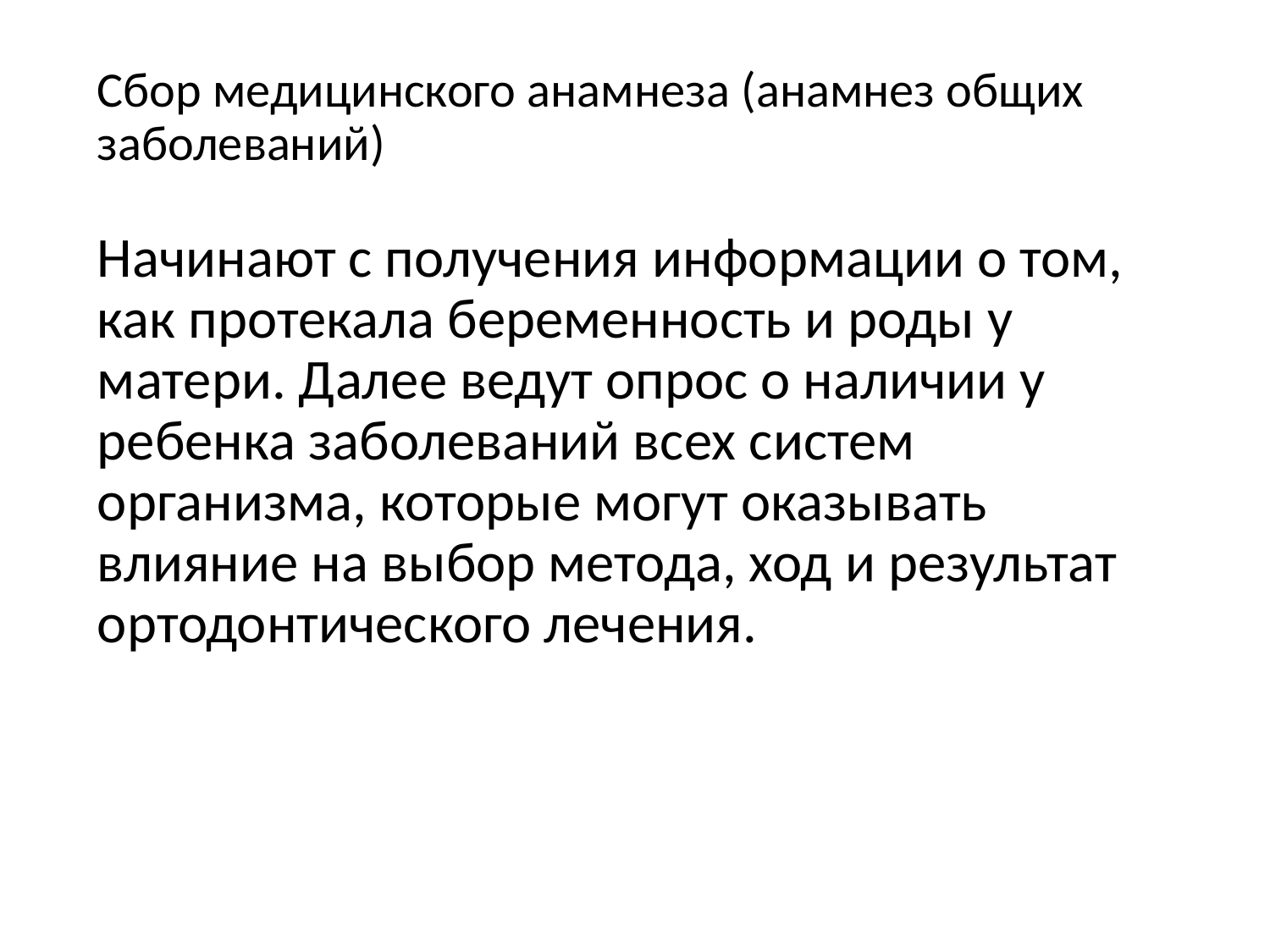

# Сбор медицинского анамнеза (анамнез общих заболеваний)
Начинают с получения информации о том, как протекала беременность и роды у матери. Далее ведут опрос о наличии у ребенка заболеваний всех систем организма, которые могут оказывать влияние на выбор метода, ход и результат ортодонтического лечения.